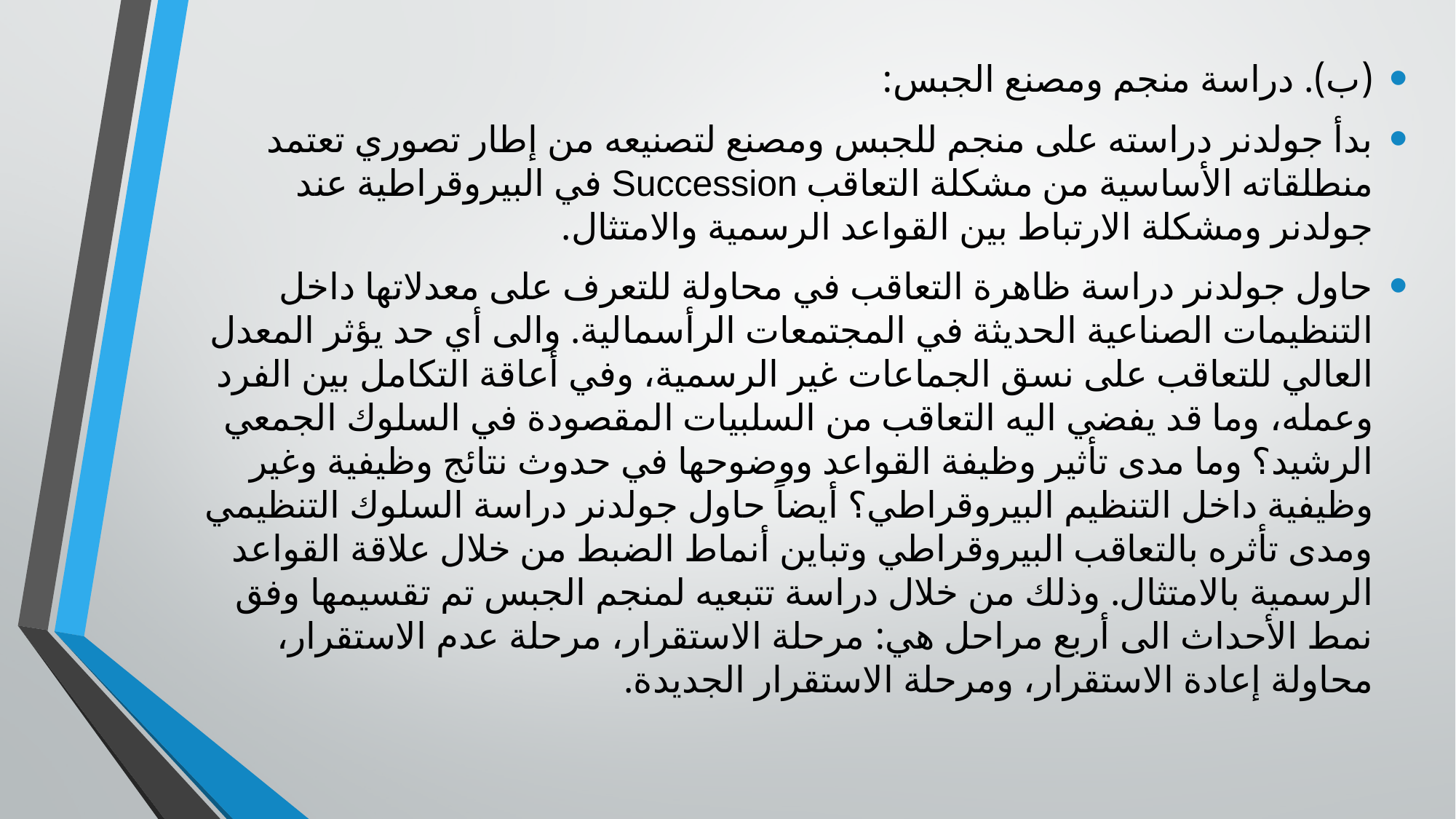

(ب). دراسة منجم ومصنع الجبس:
بدأ جولدنر دراسته على منجم للجبس ومصنع لتصنيعه من إطار تصوري تعتمد منطلقاته الأساسية من مشكلة التعاقب Succession في البيروقراطية عند جولدنر ومشكلة الارتباط بين القواعد الرسمية والامتثال.
	حاول جولدنر دراسة ظاهرة التعاقب في محاولة للتعرف على معدلاتها داخل التنظيمات الصناعية الحديثة في المجتمعات الرأسمالية. والى أي حد يؤثر المعدل العالي للتعاقب على نسق الجماعات غير الرسمية، وفي أعاقة التكامل بين الفرد وعمله، وما قد يفضي اليه التعاقب من السلبيات المقصودة في السلوك الجمعي الرشيد؟ وما مدى تأثير وظيفة القواعد ووضوحها في حدوث نتائج وظيفية وغير وظيفية داخل التنظيم البيروقراطي؟ أيضاً حاول جولدنر دراسة السلوك التنظيمي ومدى تأثره بالتعاقب البيروقراطي وتباين أنماط الضبط من خلال علاقة القواعد الرسمية بالامتثال. وذلك من خلال دراسة تتبعيه لمنجم الجبس تم تقسيمها وفق نمط الأحداث الى أربع مراحل هي: مرحلة الاستقرار، مرحلة عدم الاستقرار، محاولة إعادة الاستقرار، ومرحلة الاستقرار الجديدة.